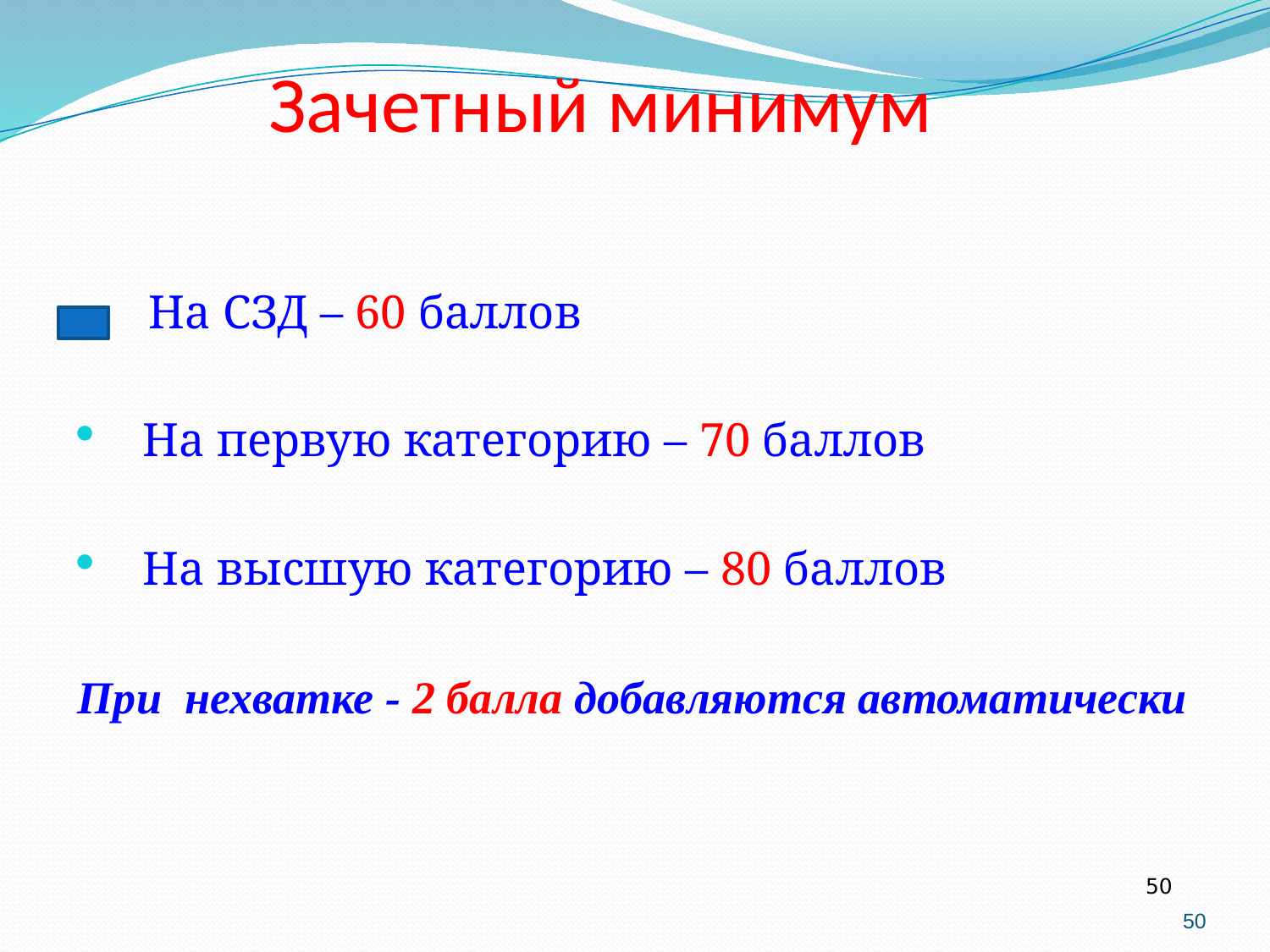

Зачетный минимум
      На СЗД – 60 баллов

На первую категорию – 70 баллов

На высшую категорию – 80 баллов

При  нехватке - 2 балла добавляются автоматически

50
50